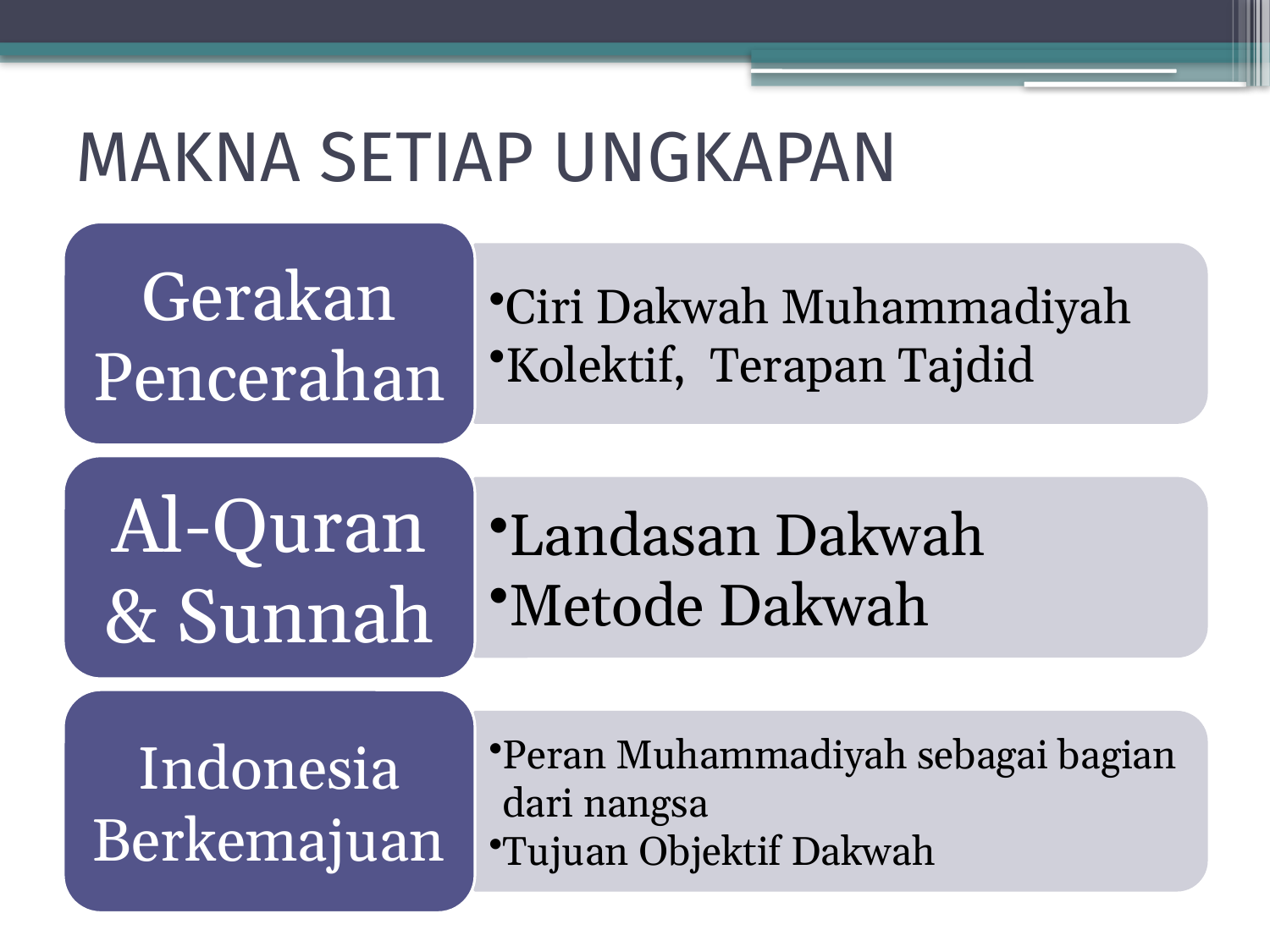

# MAKNA SETIAP UNGKAPAN
Ciri Dakwah Muhammadiyah
Kolektif,  Terapan Tajdid
Al-Quran & Sunnah
Landasan Dakwah
Metode Dakwah
Indonesia Berkemajuan
Peran Muhammadiyah sebagai bagian dari nangsa
Tujuan Objektif Dakwah